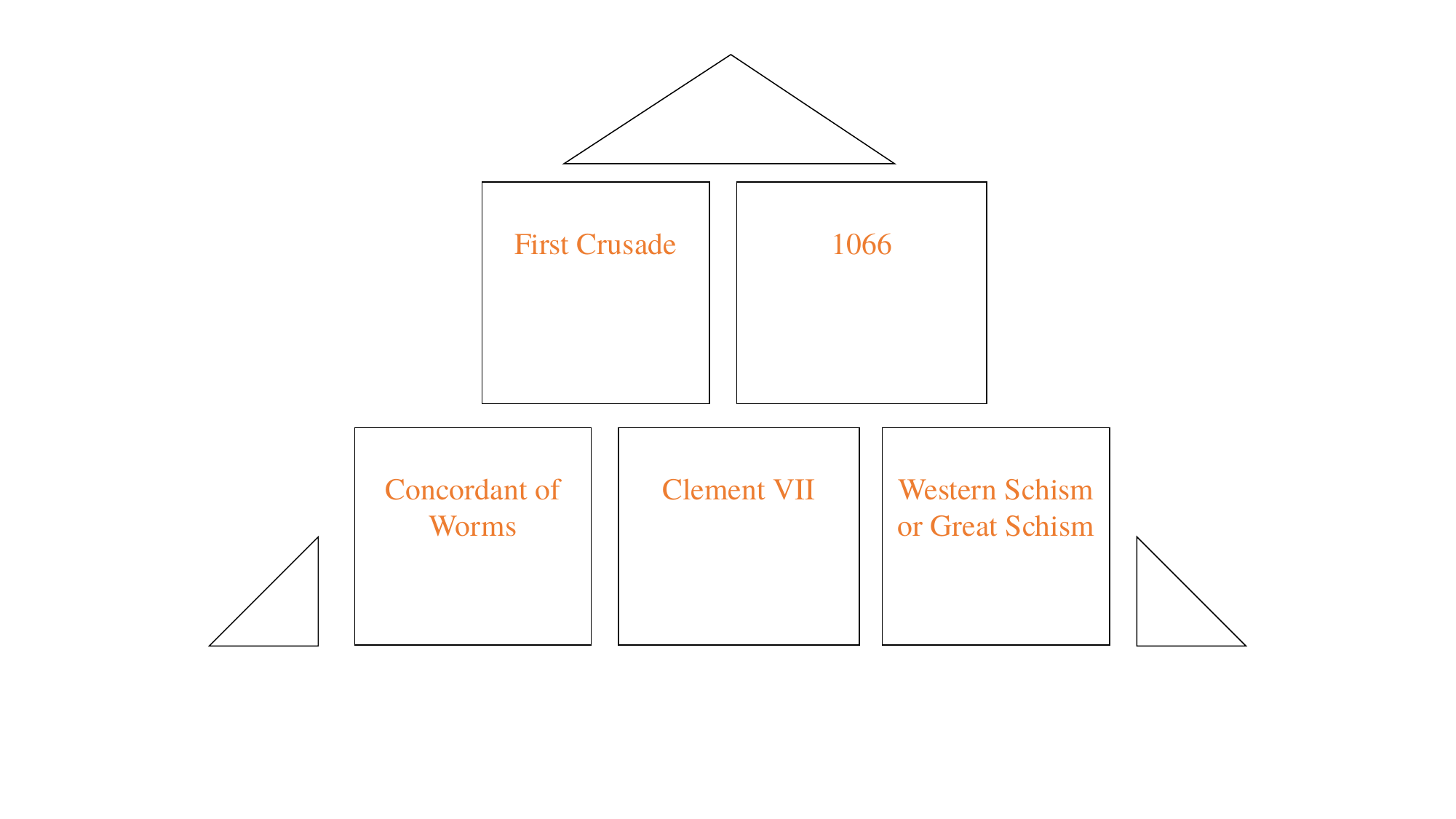

First Crusade

1066

Concordant of Worms

Clement VII

Western Schism or Great Schism